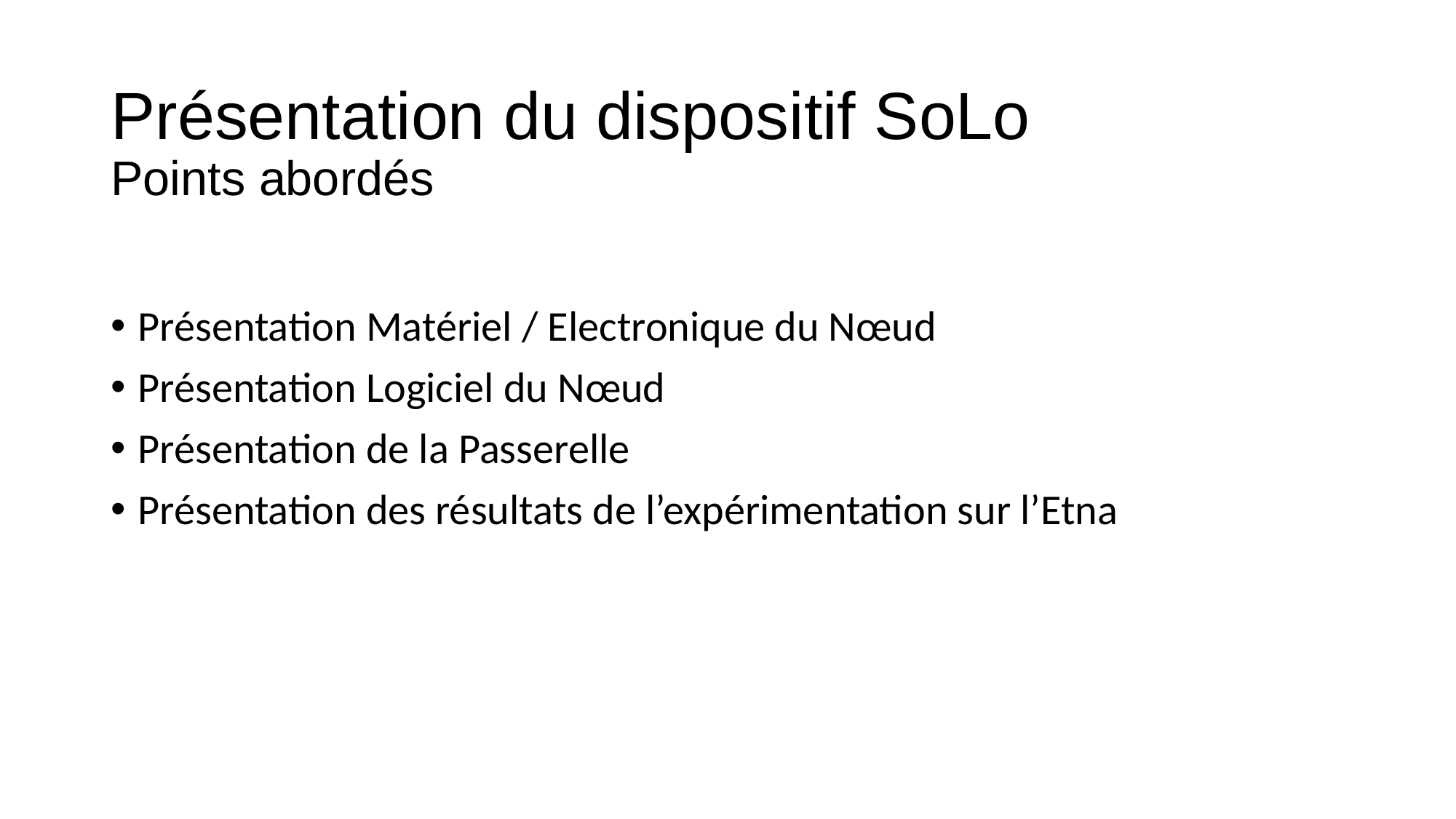

# Présentation du dispositif SoLo Points abordés
Présentation Matériel / Electronique du Nœud
Présentation Logiciel du Nœud
Présentation de la Passerelle
Présentation des résultats de l’expérimentation sur l’Etna